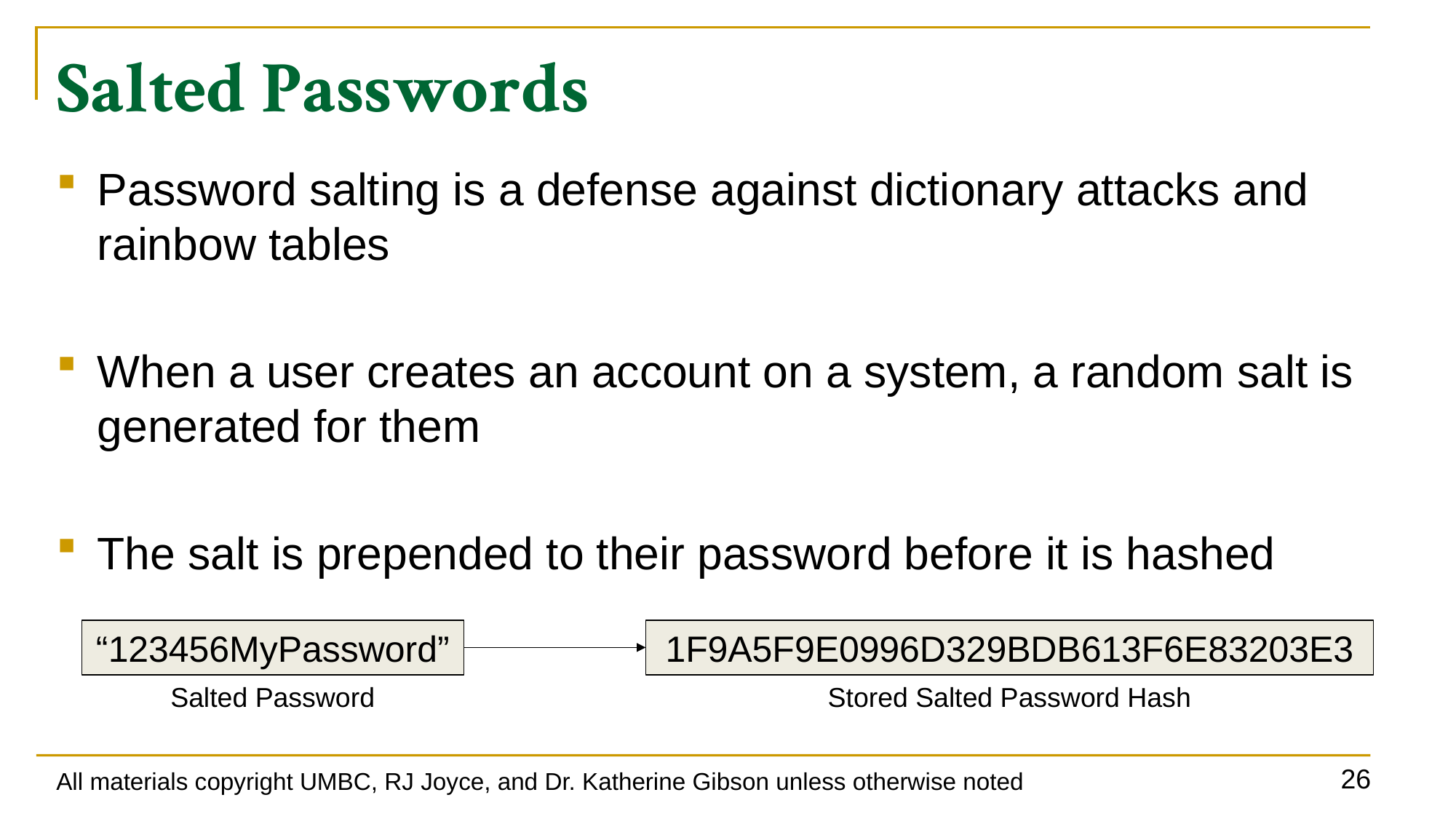

# Salted Passwords
Password salting is a defense against dictionary attacks and rainbow tables

When a user creates an account on a system, a random salt is generated for them

The salt is prepended to their password before it is hashed

“123456MyPassword”
1F9A5F9E0996D329BDB613F6E83203E3
Salted Password
Stored Salted Password Hash